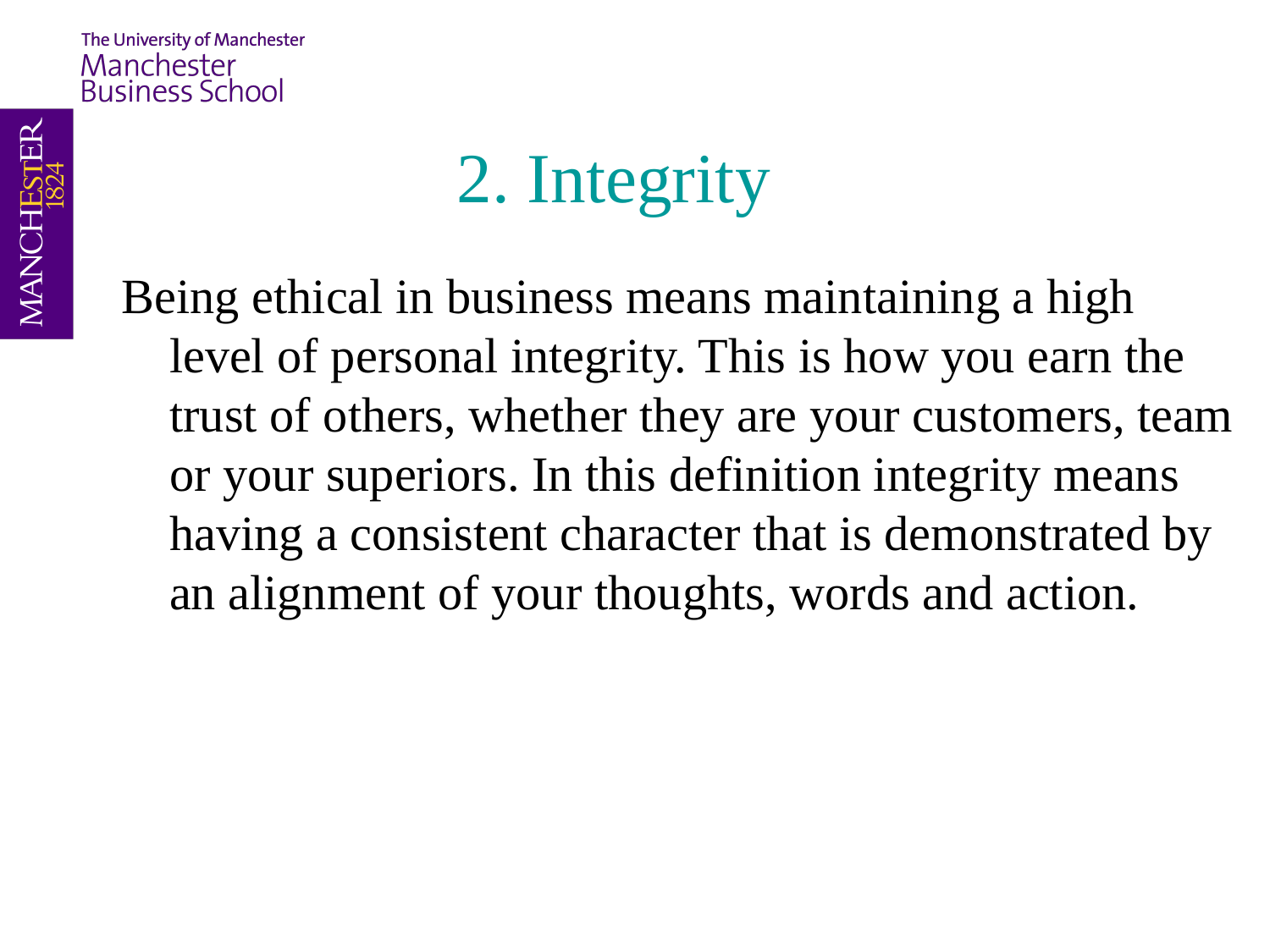

# 2. Integrity
Being ethical in business means maintaining a high level of personal integrity. This is how you earn the trust of others, whether they are your customers, team or your superiors. In this definition integrity means having a consistent character that is demonstrated by an alignment of your thoughts, words and action.